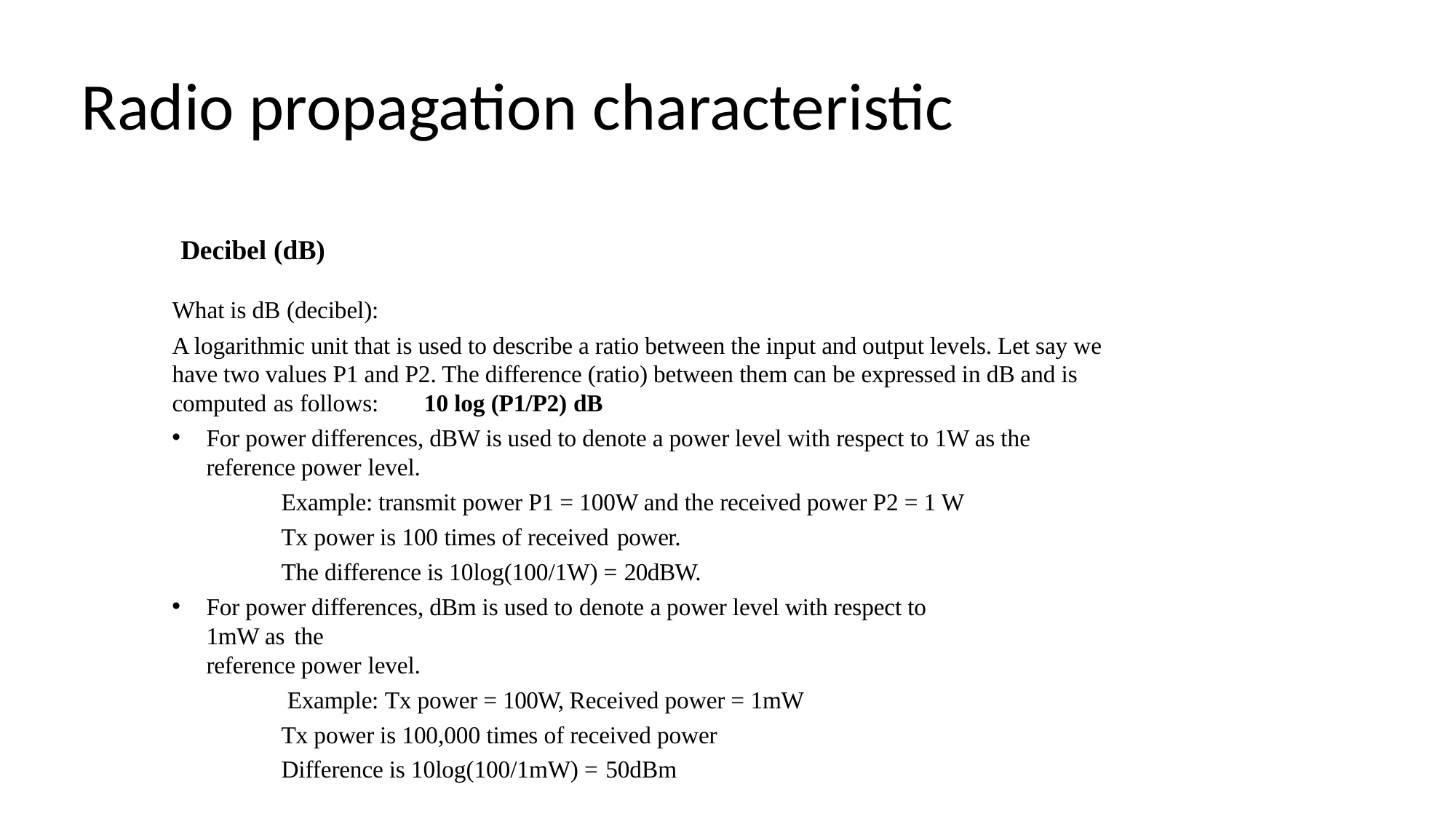

# Radio propagation characteristic
Decibel (dB)

What is dB (decibel):
A logarithmic unit that is used to describe a ratio between the input and output levels. Let say we  have two values P1 and P2. The difference (ratio) between them can be expressed in dB and is  computed as follows:	10 log (P1/P2) dB
For power differences, dBW is used to denote a power level with respect to 1W as the  reference power level.
Example: transmit power P1 = 100W and the received power P2 = 1 W  Tx power is 100 times of received power.
The difference is 10log(100/1W) = 20dBW.
For power differences, dBm is used to denote a power level with respect to 1mW as the
reference power level.
Example: Tx power = 100W, Received power = 1mW  Tx power is 100,000 times of received power  Difference is 10log(100/1mW) = 50dBm